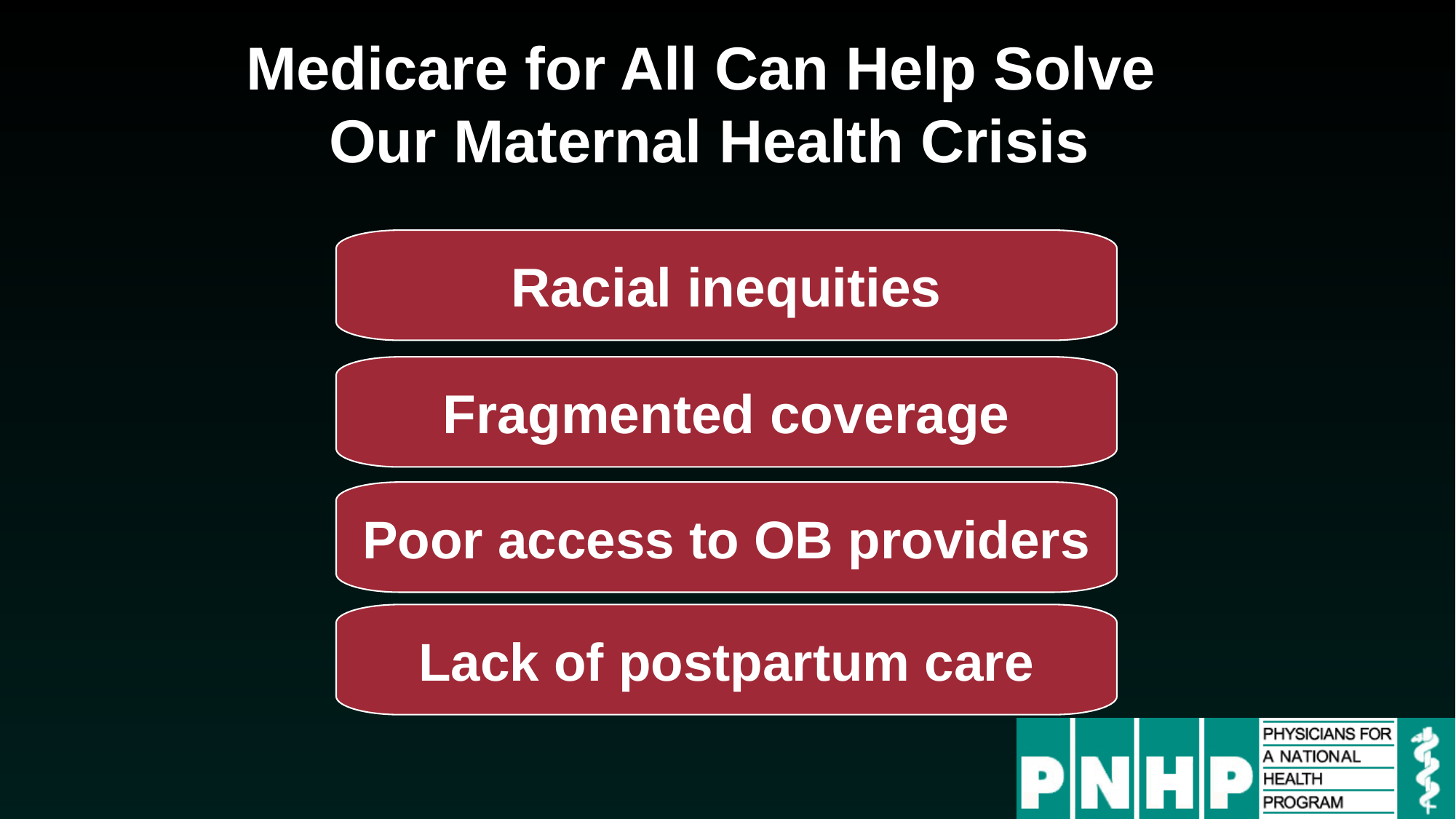

Medicare for All Can Help Solve
Our Maternal Health Crisis
Racial inequities
Fragmented coverage
Poor access to OB providers
Lack of postpartum care